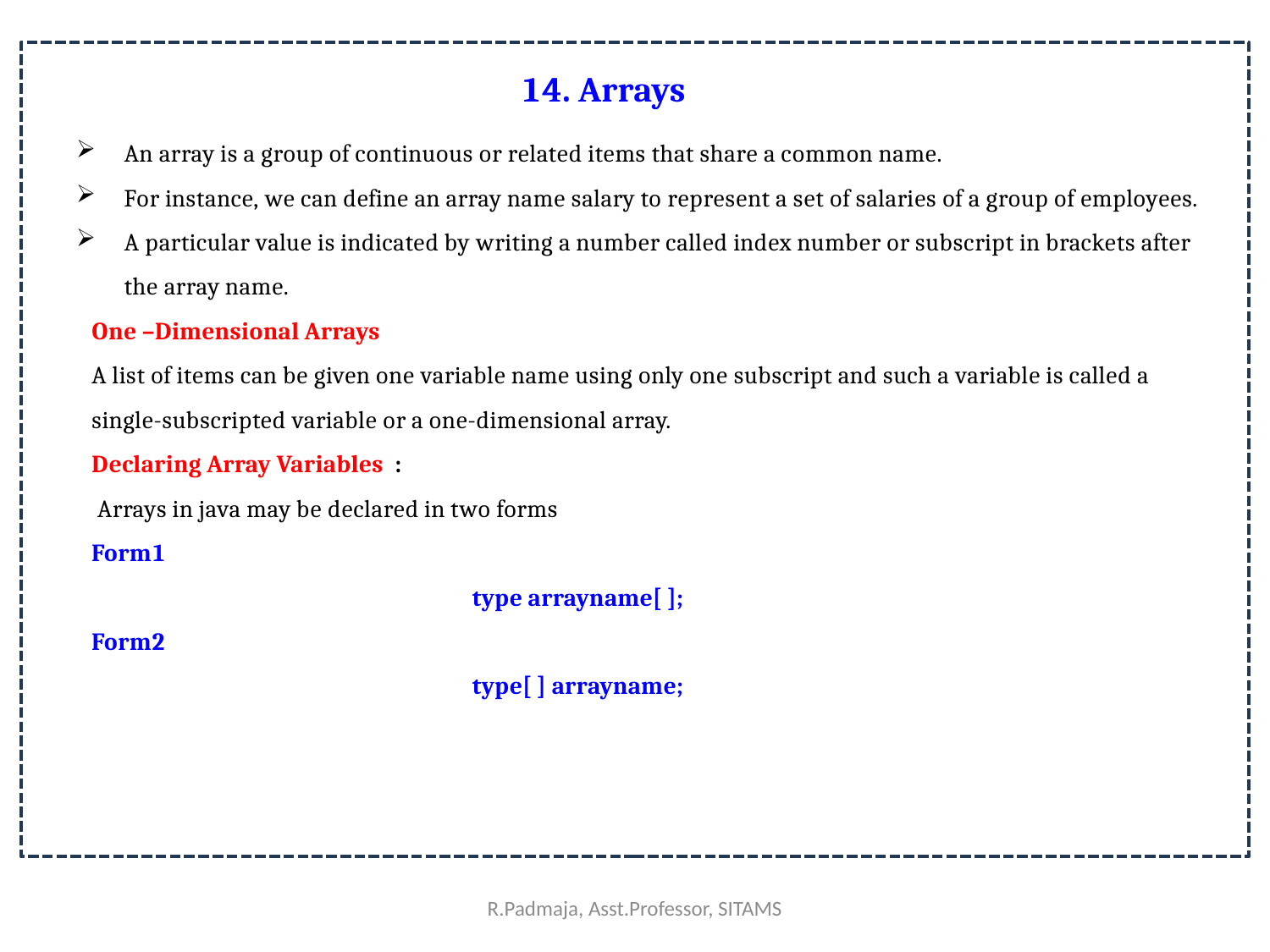

# 14. Arrays
An array is a group of continuous or related items that share a common name.
For instance, we can define an array name salary to represent a set of salaries of a group of employees.
A particular value is indicated by writing a number called index number or subscript in brackets after the array name.
One –Dimensional Arrays
A list of items can be given one variable name using only one subscript and such a variable is called a single-subscripted variable or a one-dimensional array.
Declaring Array Variables  :
 Arrays in java may be declared in two forms
Form1
			type arrayname[ ];
Form2
			type[ ] arrayname;
R.Padmaja, Asst.Professor, SITAMS